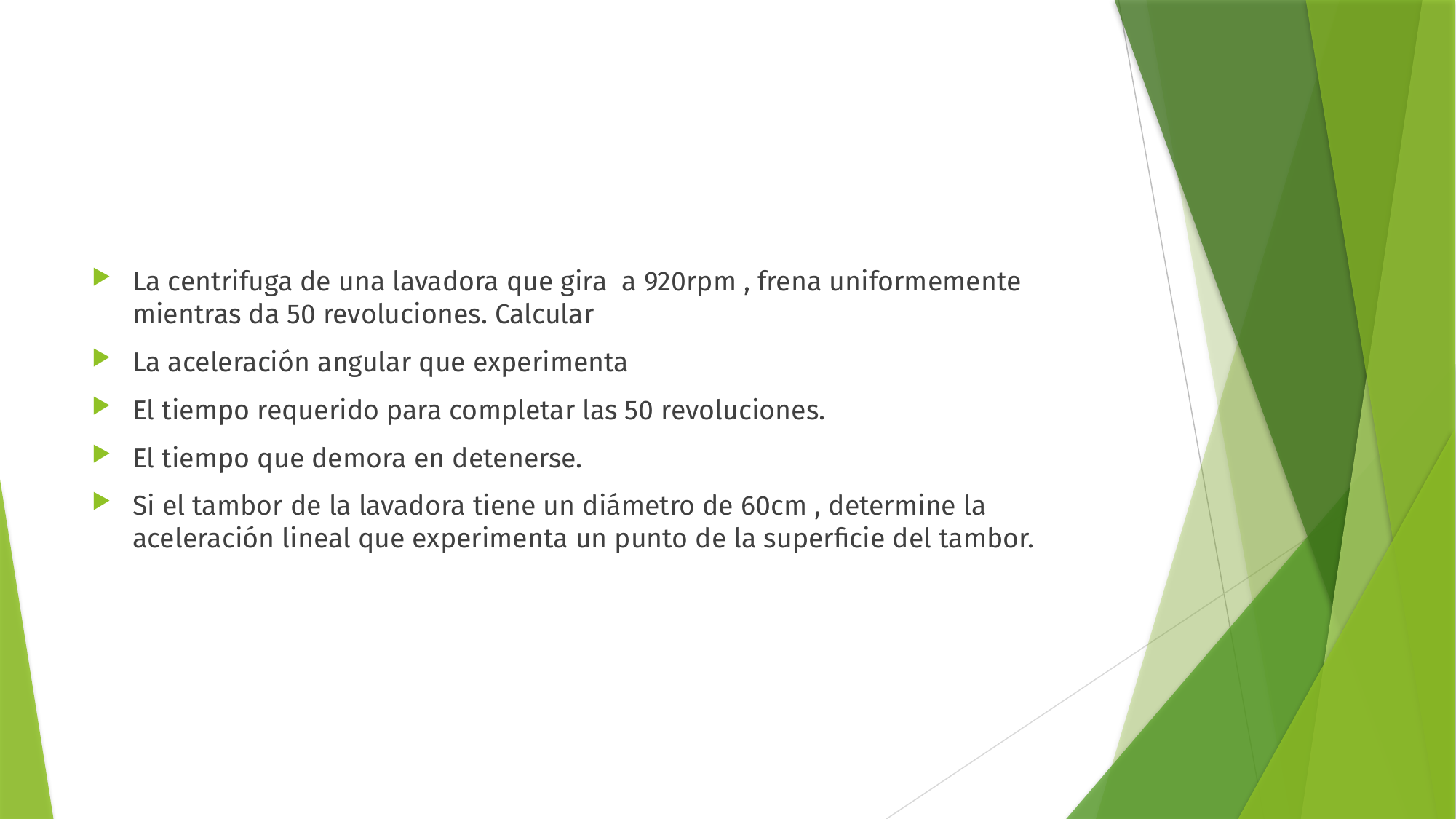

#
La centrifuga de una lavadora que gira  a 920rpm , frena uniformemente mientras da 50 revoluciones. Calcular
La aceleración angular que experimenta
El tiempo requerido para completar las 50 revoluciones.
El tiempo que demora en detenerse.
Si el tambor de la lavadora tiene un diámetro de 60cm , determine la aceleración lineal que experimenta un punto de la superficie del tambor.